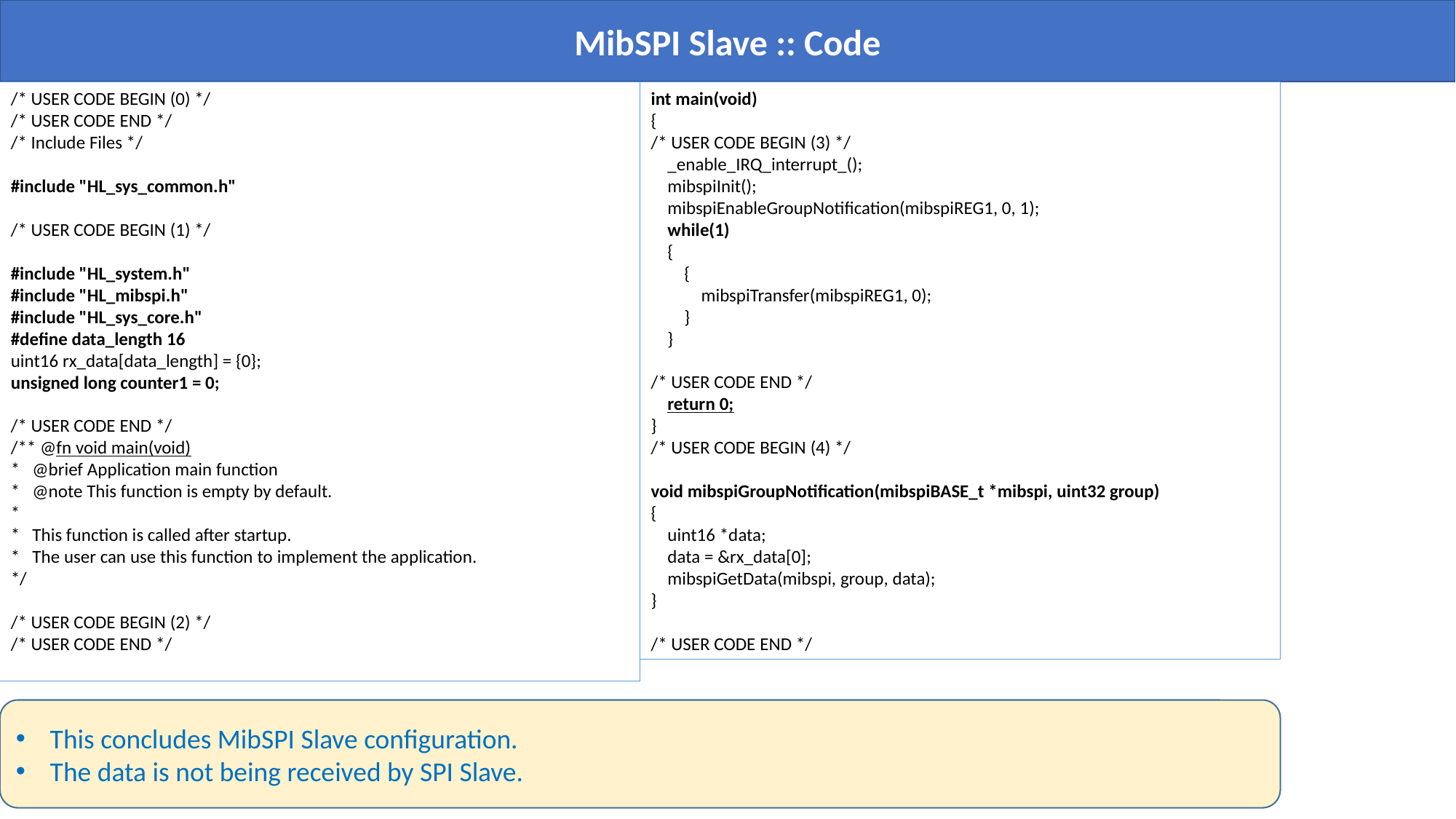

MibSPI Slave :: Code
/* USER CODE BEGIN (0) */
/* USER CODE END */
/* Include Files */

#include "HL_sys_common.h"

/* USER CODE BEGIN (1) */

#include "HL_system.h"
#include "HL_mibspi.h"
#include "HL_sys_core.h"
#define data_length 16
uint16 rx_data[data_length] = {0};
unsigned long counter1 = 0;

/* USER CODE END */
/** @fn void main(void)
*   @brief Application main function
*   @note This function is empty by default.
*
*   This function is called after startup.
*   The user can use this function to implement the application.
*/

/* USER CODE BEGIN (2) */
/* USER CODE END */

int main(void)
{
/* USER CODE BEGIN (3) */
    _enable_IRQ_interrupt_();
    mibspiInit();
    mibspiEnableGroupNotification(mibspiREG1, 0, 1);
    while(1)
    {
        {
            mibspiTransfer(mibspiREG1, 0);
        }
    }

/* USER CODE END */
    return 0;
}
/* USER CODE BEGIN (4) */

void mibspiGroupNotification(mibspiBASE_t *mibspi, uint32 group)
{
    uint16 *data;
    data = &rx_data[0];
    mibspiGetData(mibspi, group, data);
}

/* USER CODE END */
This concludes MibSPI Slave configuration.
The data is not being received by SPI Slave.